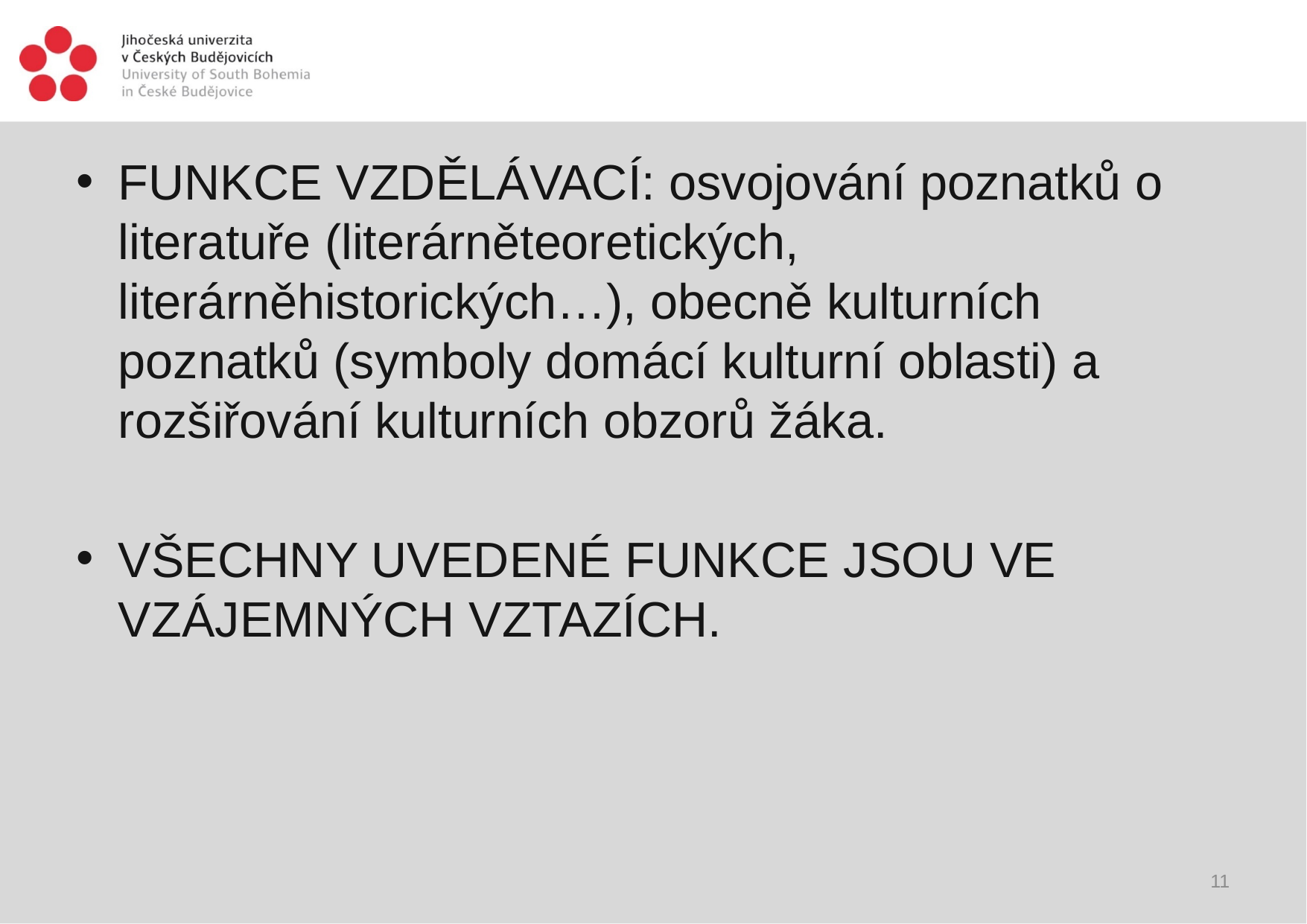

#
FUNKCE VZDĚLÁVACÍ: osvojování poznatků o literatuře (literárněteoretických, literárněhistorických…), obecně kulturních poznatků (symboly domácí kulturní oblasti) a rozšiřování kulturních obzorů žáka.

VŠECHNY UVEDENÉ FUNKCE JSOU VE VZÁJEMNÝCH VZTAZÍCH.

11